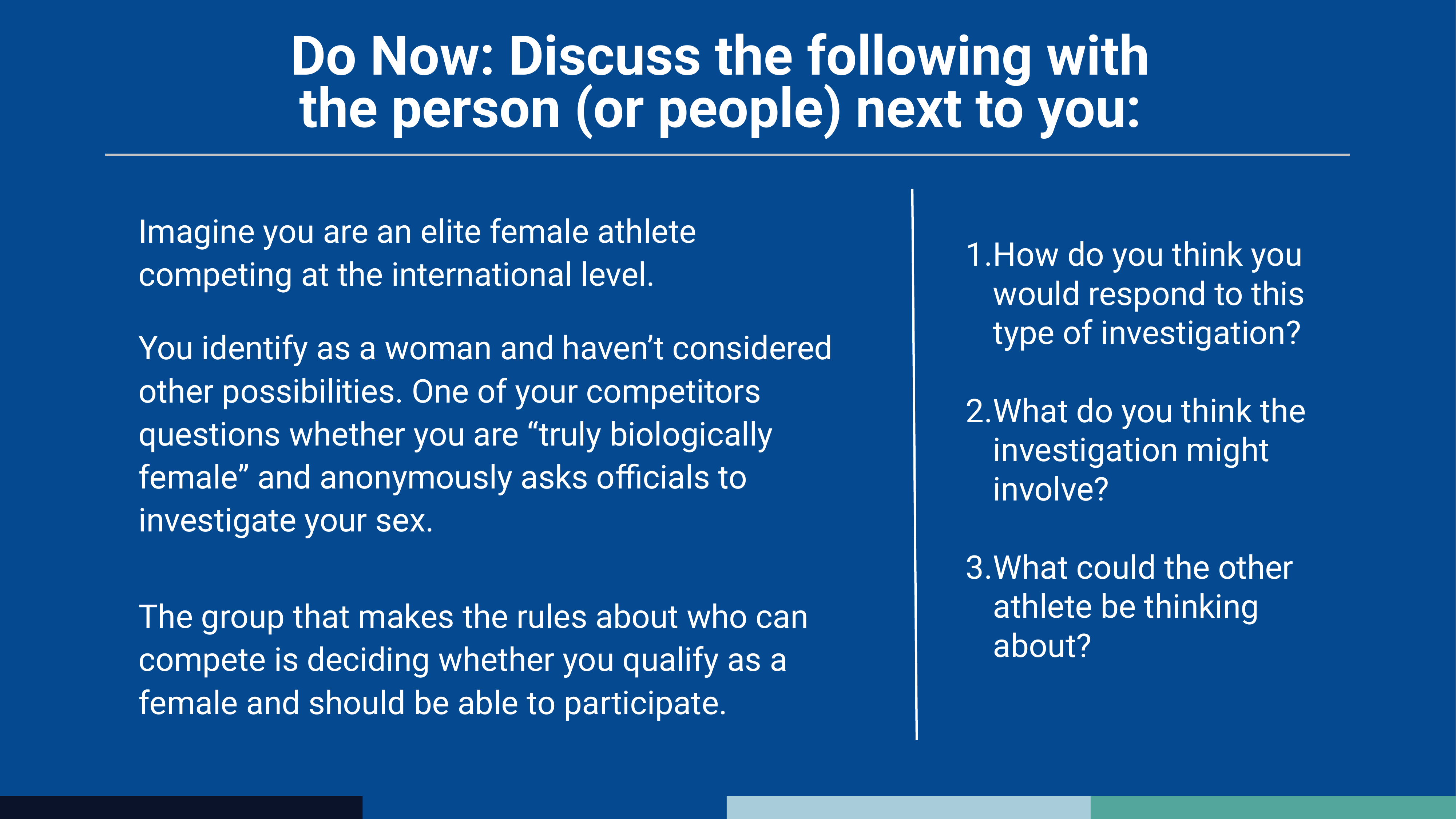

# Do Now: Discuss the following with the person (or people) next to you:
Imagine you are an elite female athlete competing at the international level.
You identify as a woman and haven’t considered other possibilities. One of your competitors questions whether you are “truly biologically female” and anonymously asks officials to investigate your sex.

The group that makes the rules about who can compete is deciding whether you qualify as a female and should be able to participate.
How do you think you would respond to this type of investigation?
What do you think the investigation might involve?
What could the other athlete be thinking about?